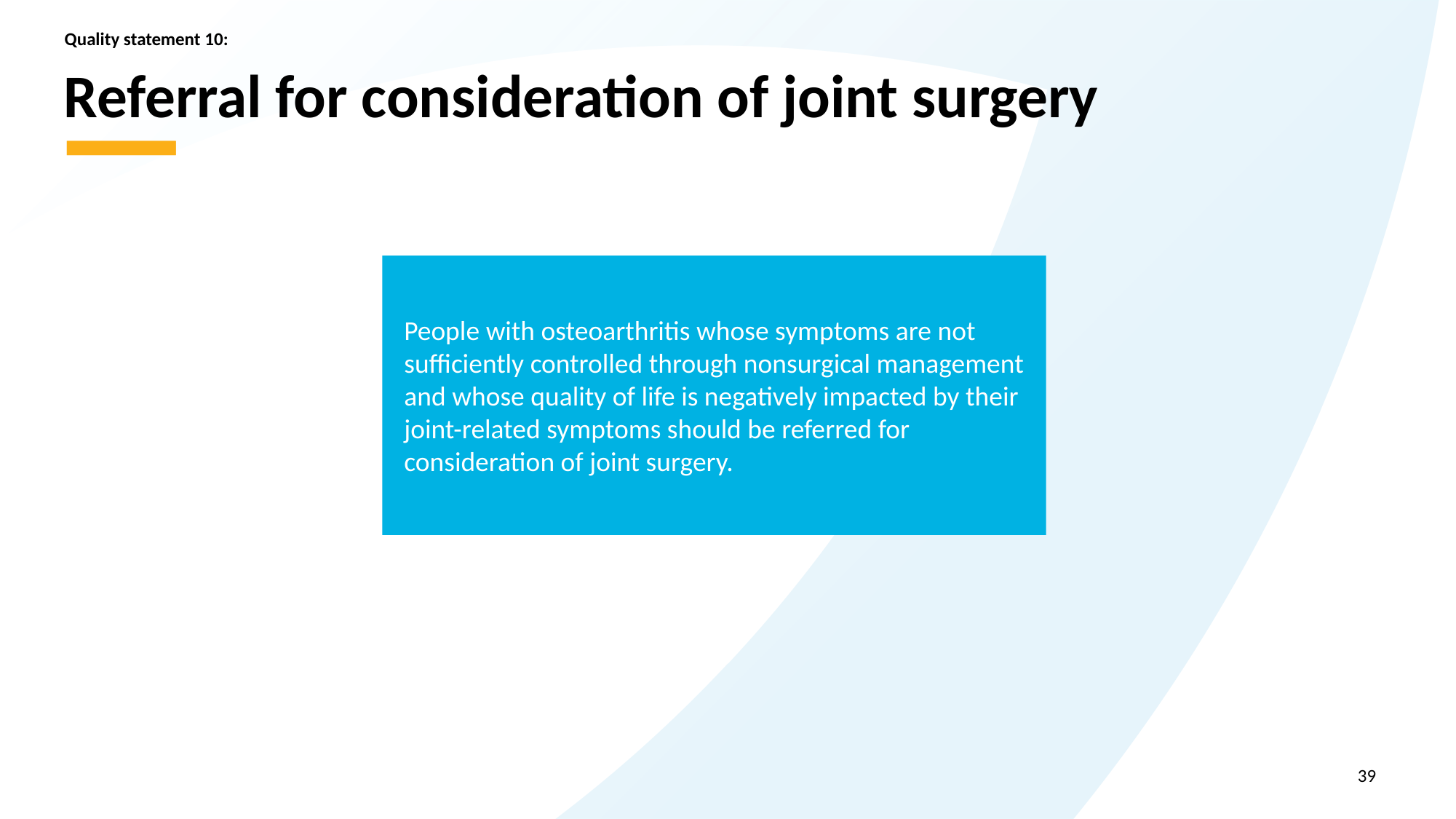

Quality statement 10:
# Referral for consideration of joint surgery
People with osteoarthritis whose symptoms are not sufficiently controlled through nonsurgical management and whose quality of life is negatively impacted by their joint-related symptoms should be referred for consideration of joint surgery.
39